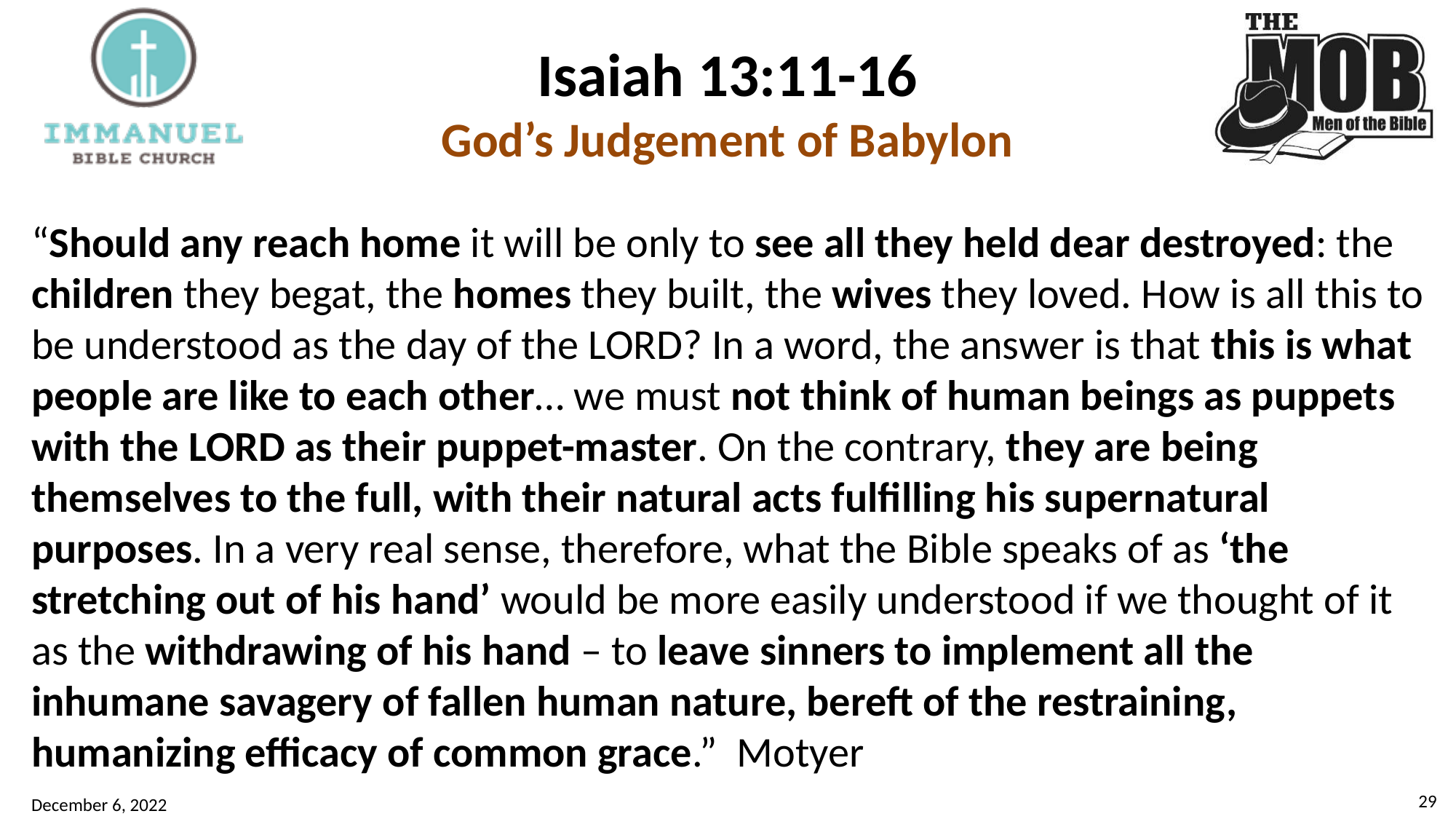

# Isaiah 13:11-16 God’s Judgement of Babylon
“Should any reach home it will be only to see all they held dear destroyed: the children they begat, the homes they built, the wives they loved. How is all this to be understood as the day of the LORD? In a word, the answer is that this is what people are like to each other… we must not think of human beings as puppets with the LORD as their puppet-master. On the contrary, they are being themselves to the full, with their natural acts fulfilling his supernatural purposes. In a very real sense, therefore, what the Bible speaks of as ‘the stretching out of his hand’ would be more easily understood if we thought of it as the withdrawing of his hand – to leave sinners to implement all the inhumane savagery of fallen human nature, bereft of the restraining, humanizing efficacy of common grace.”  Motyer

29
December 6, 2022